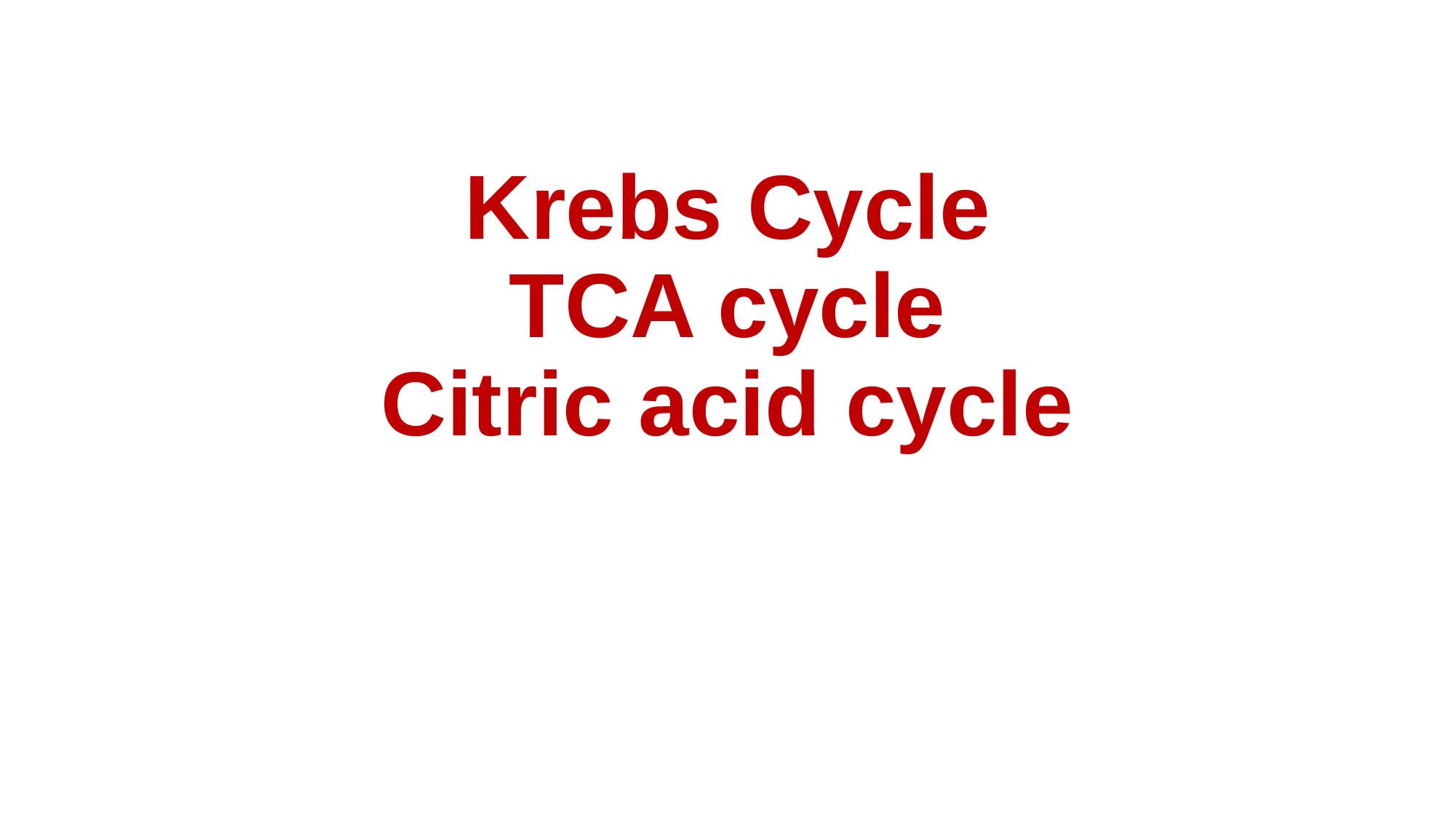

# Krebs Cycle TCA cycle Citric acid cycle